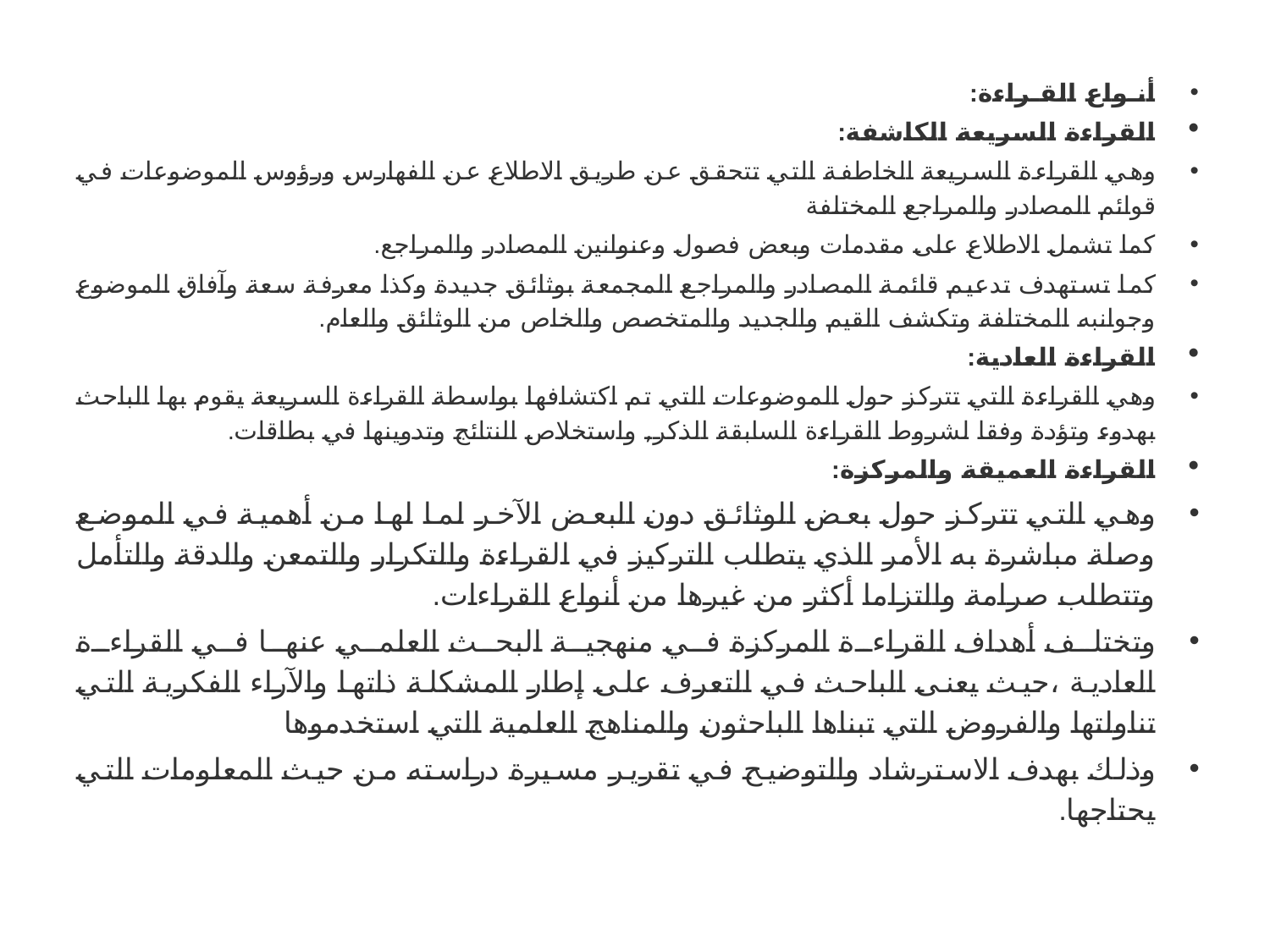

أنـواع القـراءة:
القراءة السريعة الكاشفة:
وهي القراءة السريعة الخاطفة التي تتحقق عن طريق الاطلاع عن الفهارس ورؤوس الموضوعات في قوائم المصادر والمراجع المختلفة
كما تشمل الاطلاع على مقدمات وبعض فصول وعنوانين المصادر والمراجع.
كما تستهدف تدعيم قائمة المصادر والمراجع المجمعة بوثائق جديدة وكذا معرفة سعة وآفاق الموضوع وجوانبه المختلفة وتكشف القيم والجديد والمتخصص والخاص من الوثائق والعام.
القراءة العادية:
وهي القراءة التي تتركز حول الموضوعات التي تم اكتشافها بواسطة القراءة السريعة يقوم بها الباحث بهدوء وتؤدة وفقا لشروط القراءة السابقة الذكر, واستخلاص النتائج وتدوينها في بطاقات.
القراءة العميقة والمركزة:
وهي التي تتركز حول بعض الوثائق دون البعض الآخر لما لها من أهمية في الموضع وصلة مباشرة به الأمر الذي يتطلب التركيز في القراءة والتكرار والتمعن والدقة والتأمل وتتطلب صرامة والتزاما أكثر من غيرها من أنواع القراءات.
وتختلف أهداف القراءة المركزة في منهجية البحث العلمي عنها في القراءة العادية ،حيث يعنى الباحث في التعرف على إطار المشكلة ذاتها والآراء الفكرية التي تناولتها والفروض التي تبناها الباحثون والمناهج العلمية التي استخدموها
وذلك بهدف الاسترشاد والتوضيح في تقرير مسيرة دراسته من حيث المعلومات التي يحتاجها.